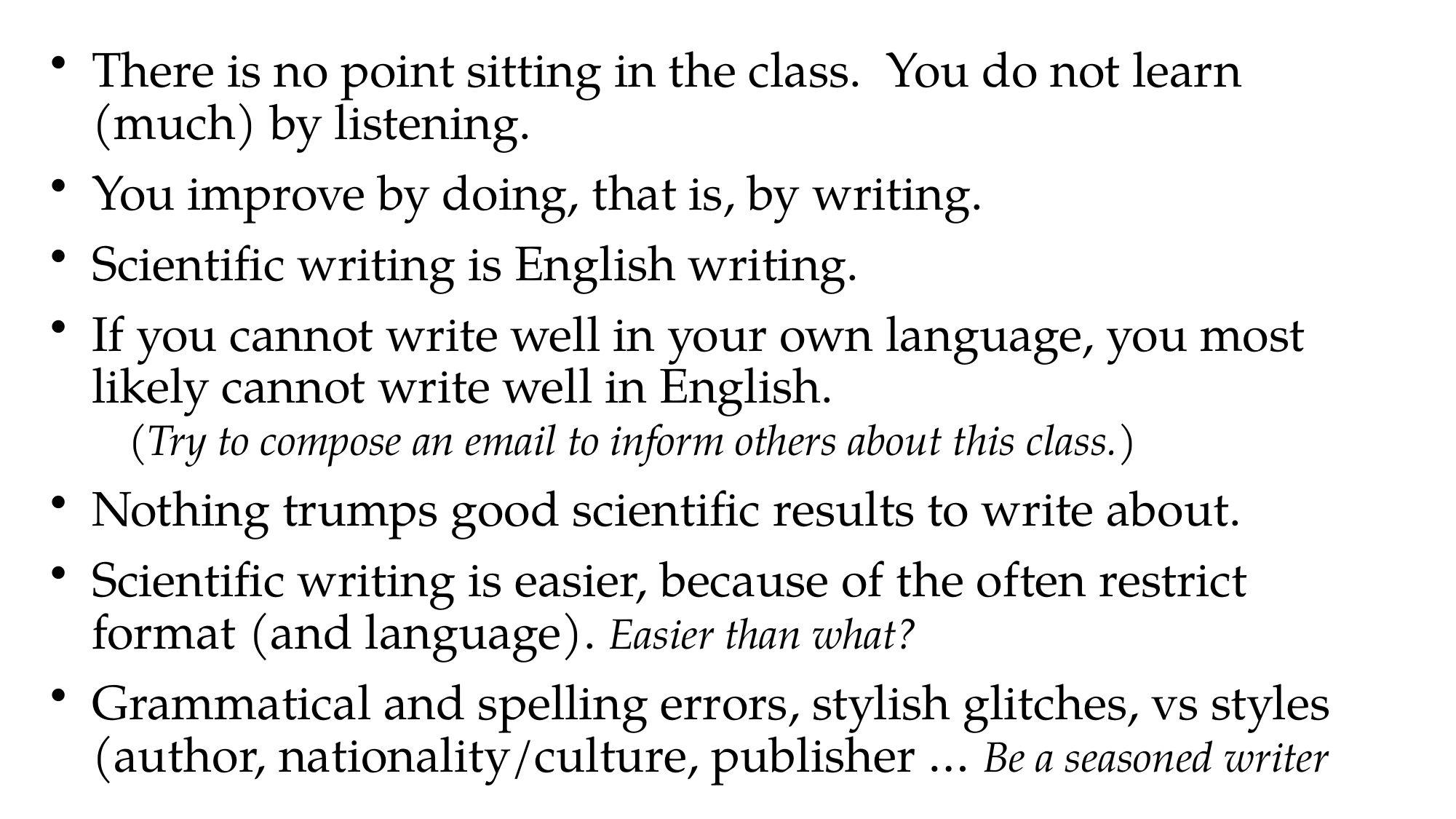

There is no point sitting in the class.  You do not learn (much) by listening.
You improve by doing, that is, by writing.
Scientific writing is English writing.
If you cannot write well in your own language, you most likely cannot write well in English.
   (Try to compose an email to inform others about this class.)
Nothing trumps good scientific results to write about.
Scientific writing is easier, because of the often restrict format (and language). Easier than what?
Grammatical and spelling errors, stylish glitches, vs styles (author, nationality/culture, publisher … Be a seasoned writer